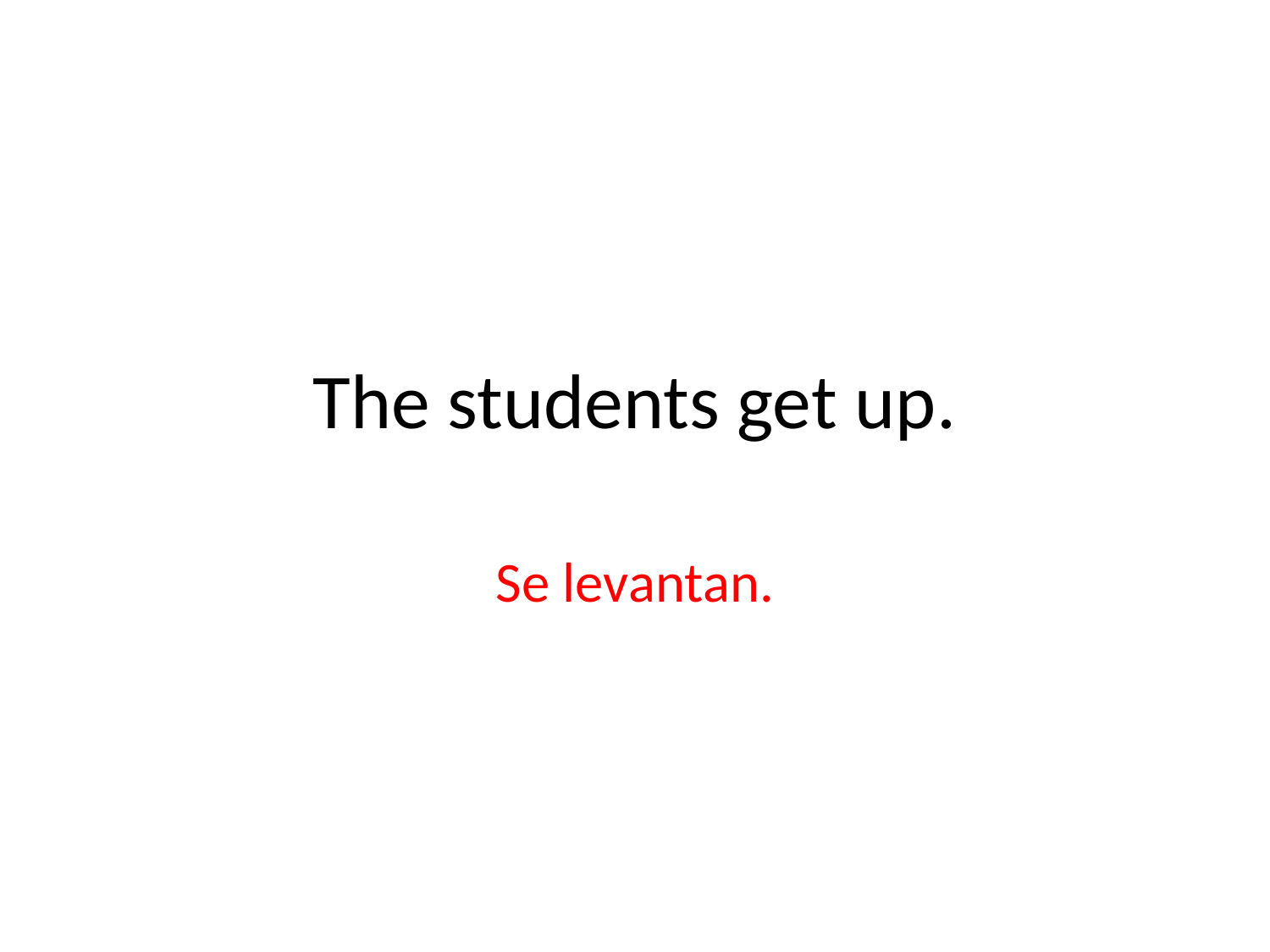

# The students get up.
Se levantan.